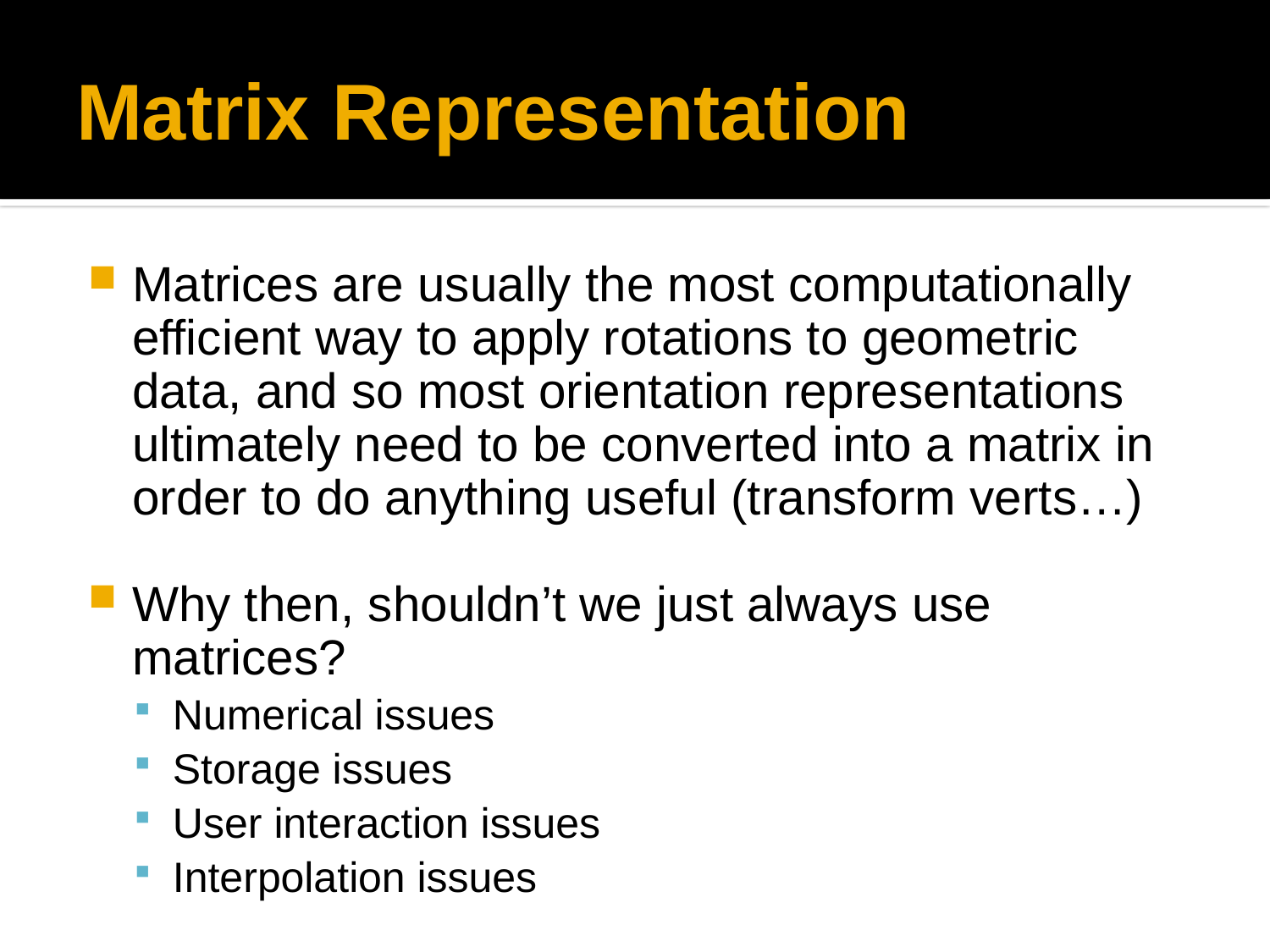

# Matrix Representation
Matrices are usually the most computationally efficient way to apply rotations to geometric data, and so most orientation representations ultimately need to be converted into a matrix in order to do anything useful (transform verts…)

Why then, shouldn’t we just always use matrices?
Numerical issues
Storage issues
User interaction issues
Interpolation issues